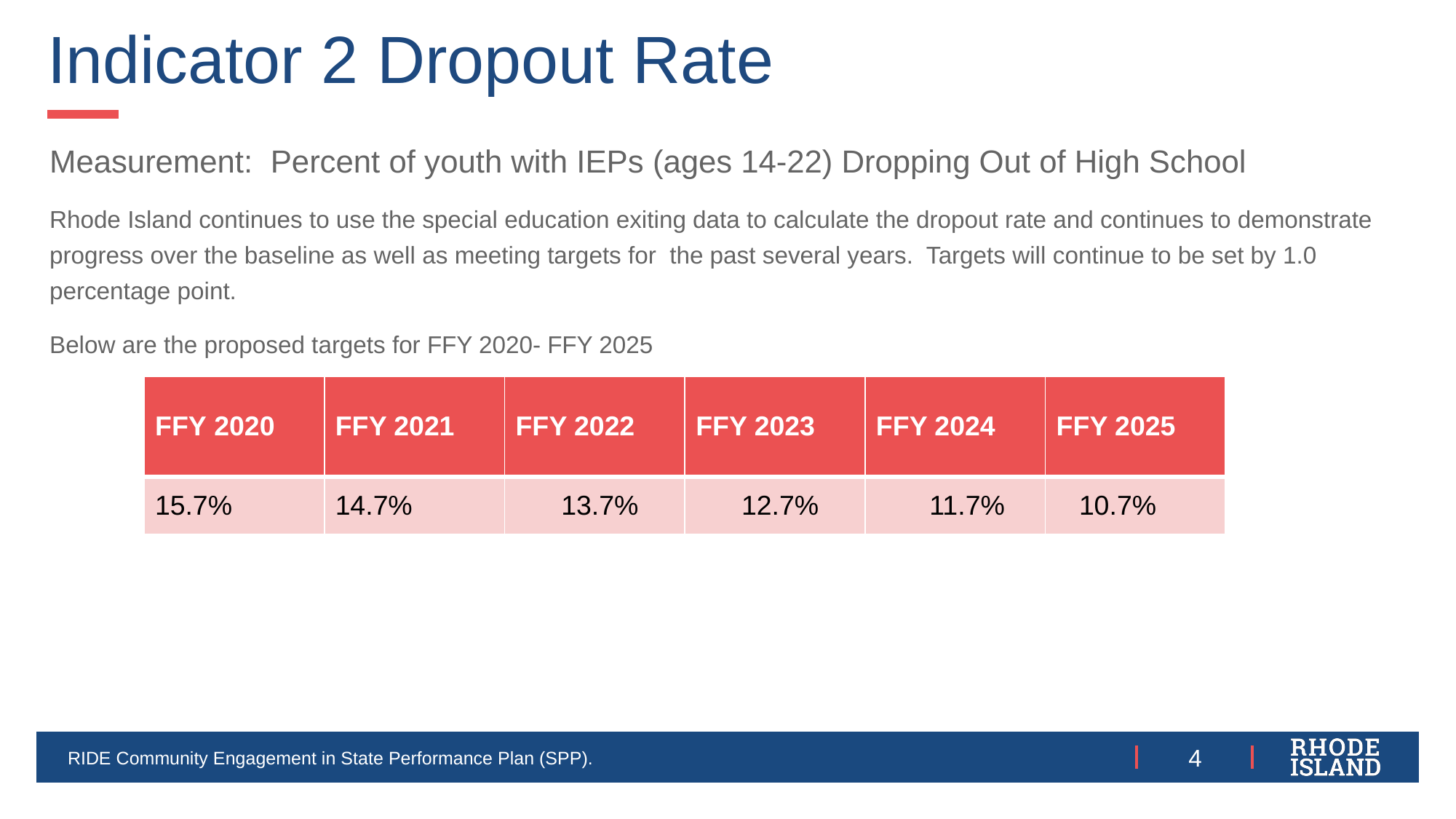

# Indicator 2 Dropout Rate
Measurement:  Percent of youth with IEPs (ages 14-22) Dropping Out of High School
Rhode Island continues to use the special education exiting data to calculate the dropout rate and continues to demonstrate progress over the baseline as well as meeting targets for  the past several years.  Targets will continue to be set by 1.0 percentage point.
Below are the proposed targets for FFY 2020- FFY 2025

| FFY 2020 | FFY 2021​ | FFY 2022​ | FFY 2023​ | FFY 2024​ | FFY 2025​ |
| --- | --- | --- | --- | --- | --- |
| 15.7% | ​14.7% | ​      13.7% | ​      12.7% | ​       11.7% | ​   10.7% |

RIDE Community Engagement in State Performance Plan (SPP).
4